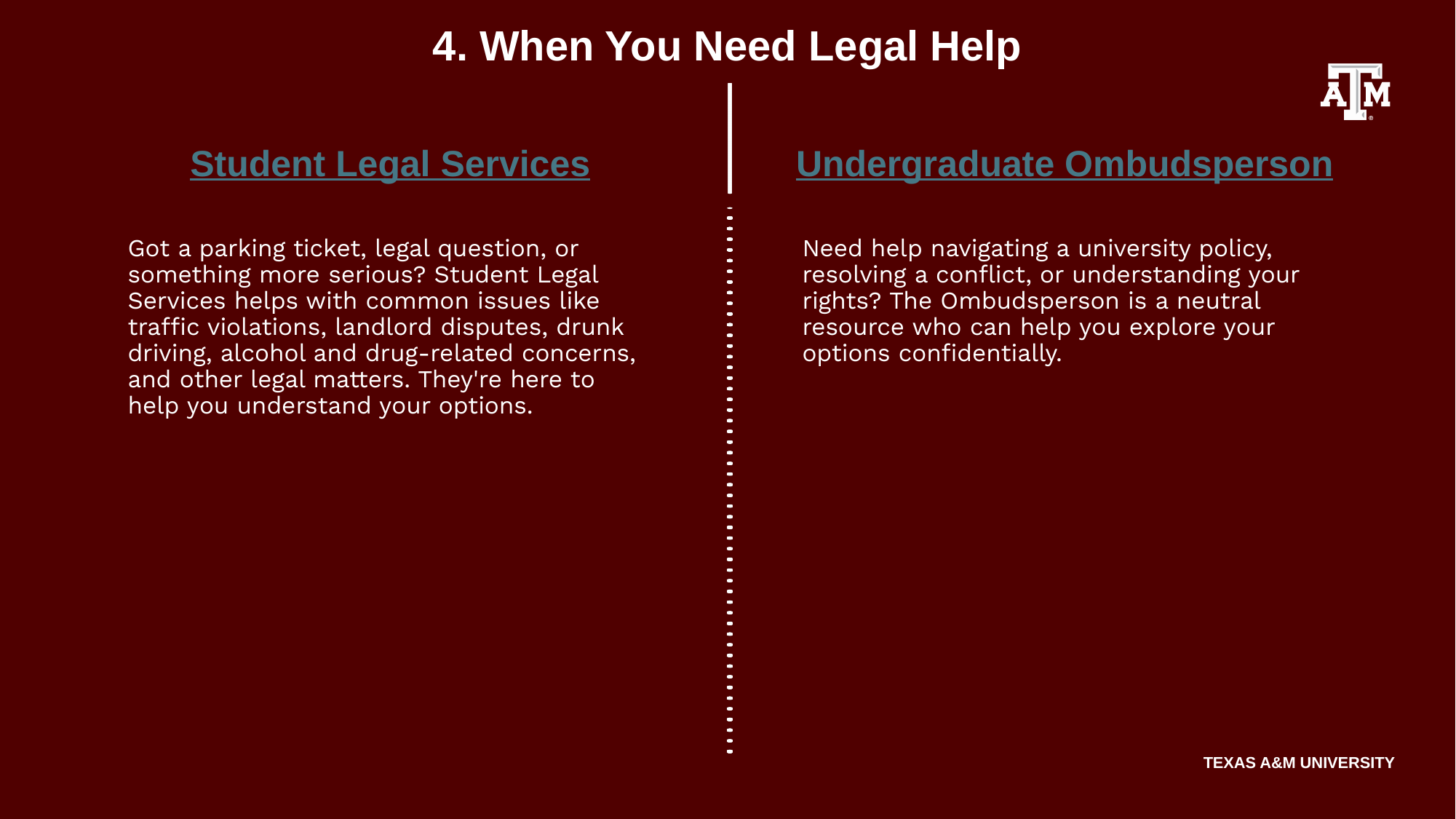

4. When You Need Legal Help
Undergraduate Ombudsperson
Student Legal Services
Need help navigating a university policy, resolving a conflict, or understanding your rights? The Ombudsperson is a neutral resource who can help you explore your options confidentially.
Got a parking ticket, legal question, or something more serious? Student Legal Services helps with common issues like traffic violations, landlord disputes, drunk driving, alcohol and drug-related concerns, and other legal matters. They're here to help you understand your options.